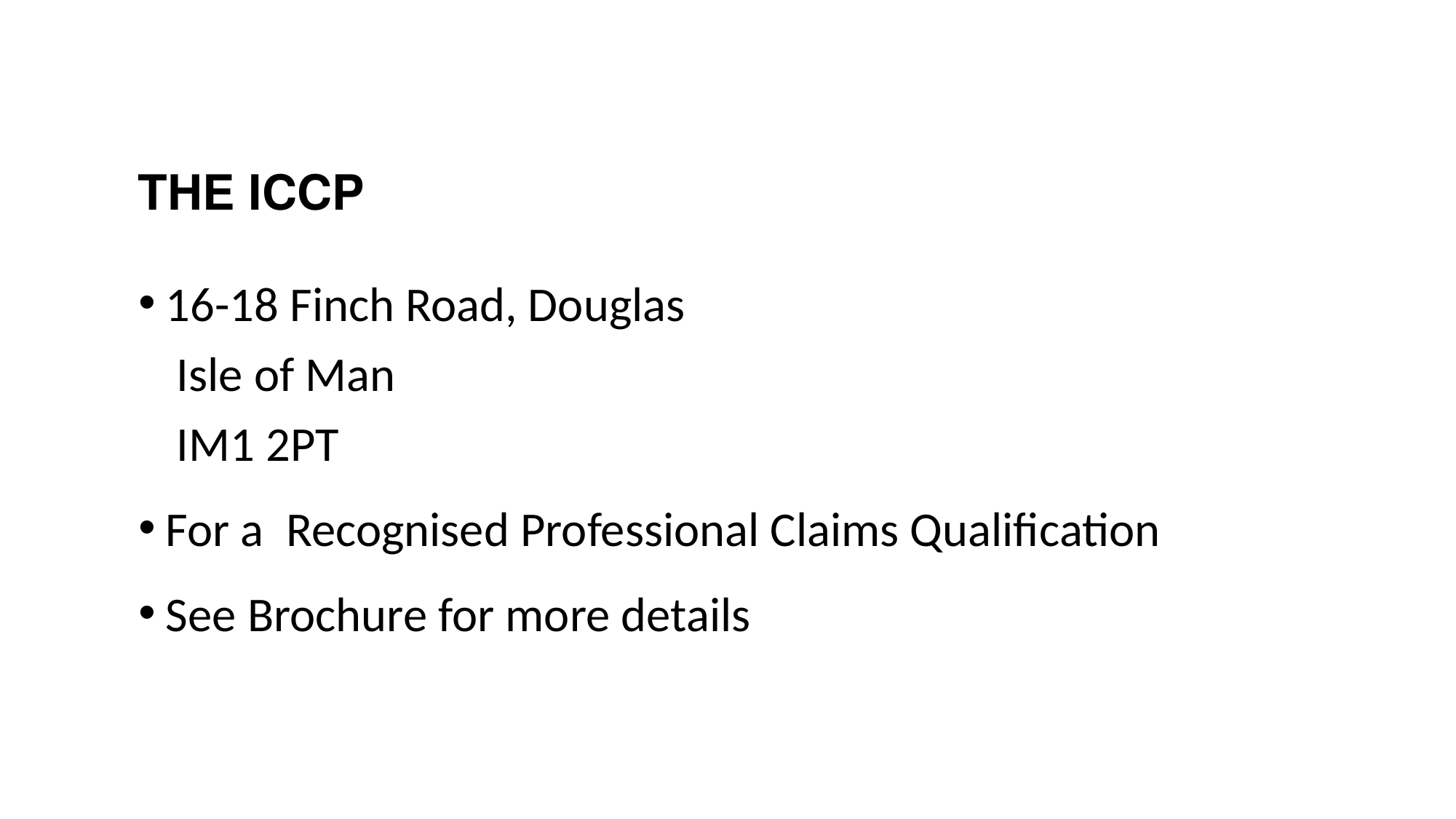

# THE ICCP
16-18 Finch Road, Douglas
 Isle of Man
 IM1 2PT
For a  Recognised Professional Claims Qualification
See Brochure for more details